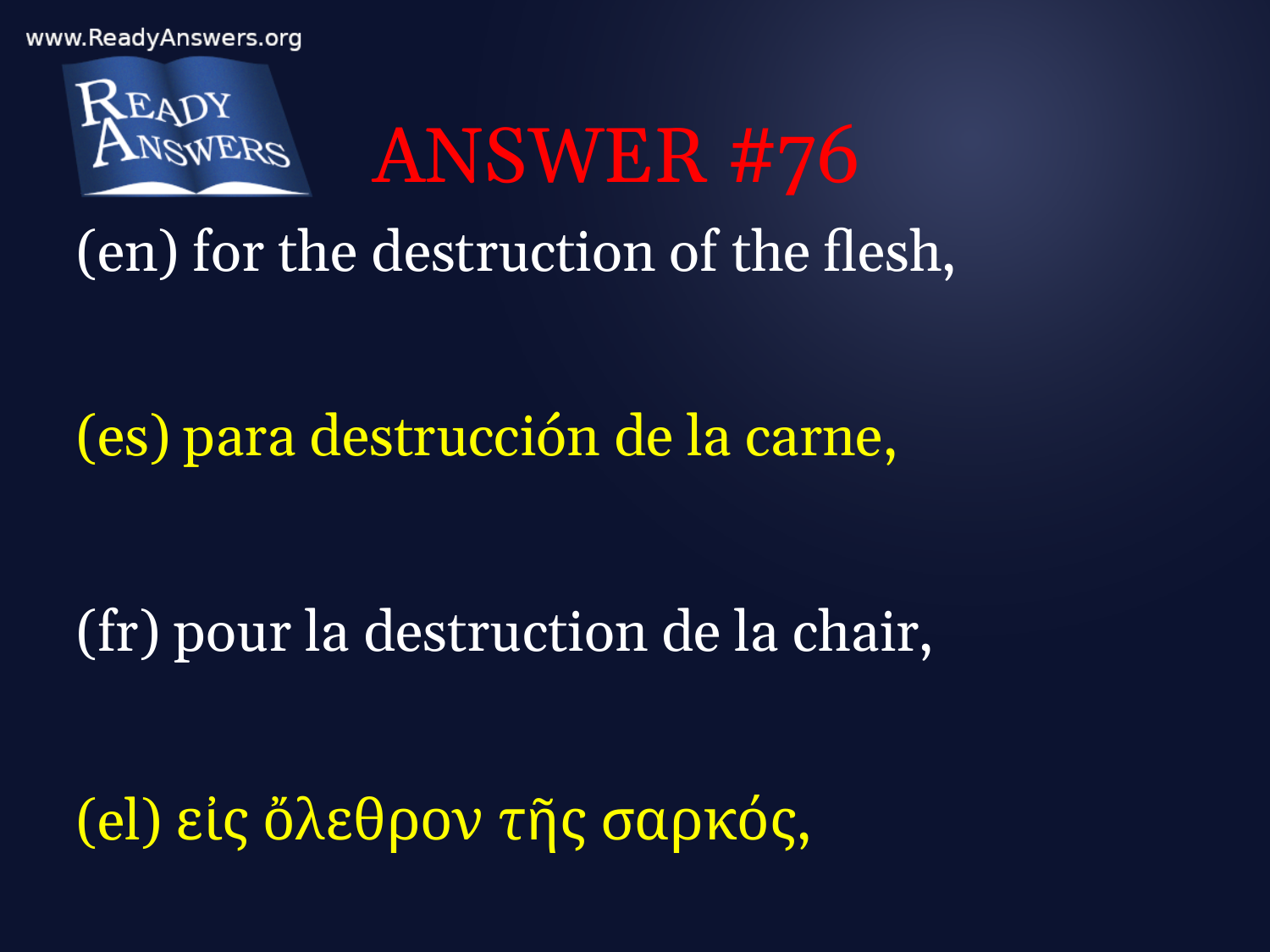

# ANSWER #76
(en) for the destruction of the flesh,
(es) para destrucción de la carne,
(fr) pour la destruction de la chair,
(el) εἰς ὄλεθρον τῆς σαρκός,